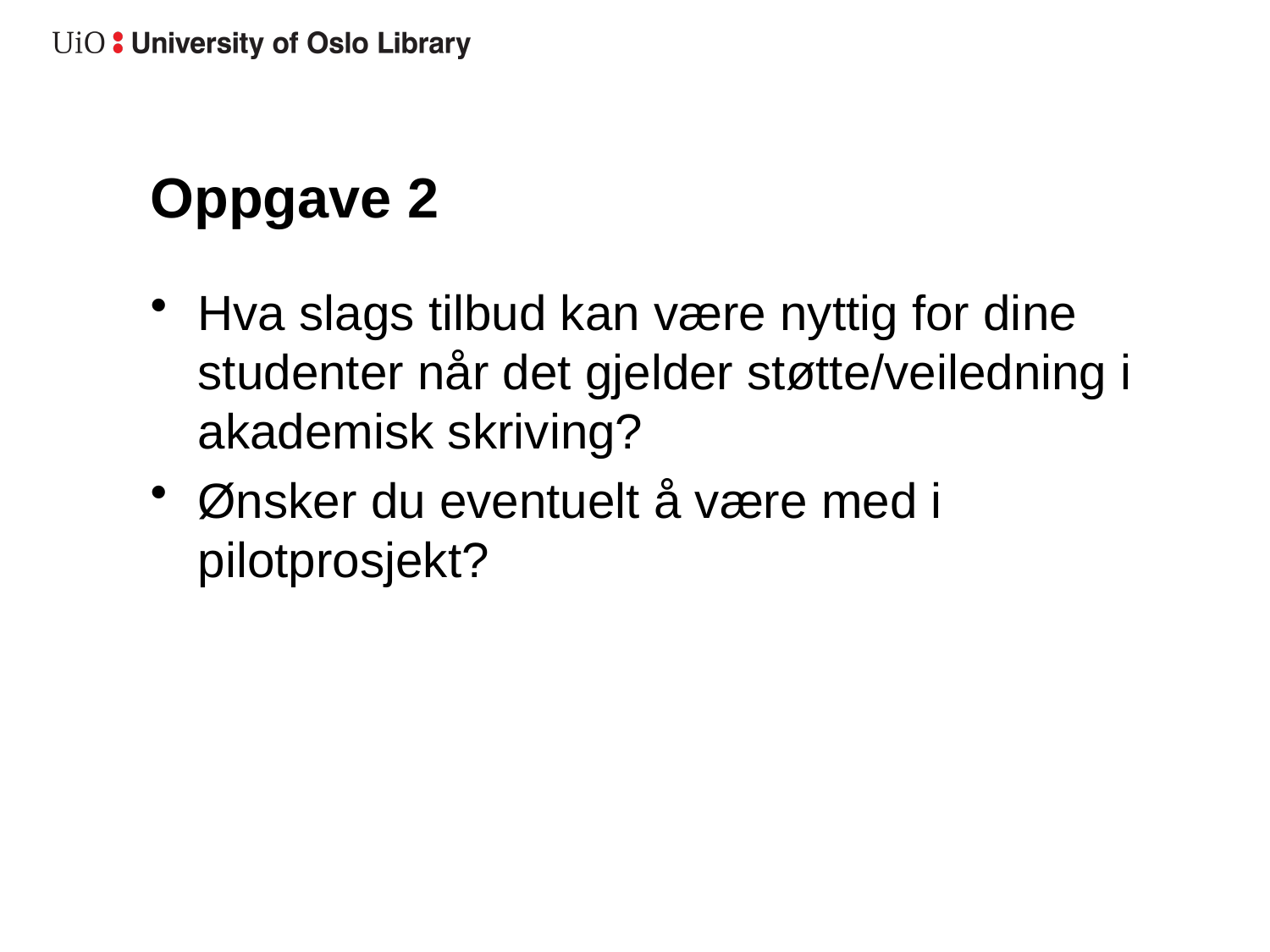

# Oppgave 2
Hva slags tilbud kan være nyttig for dine studenter når det gjelder støtte/veiledning i akademisk skriving?
Ønsker du eventuelt å være med i pilotprosjekt?